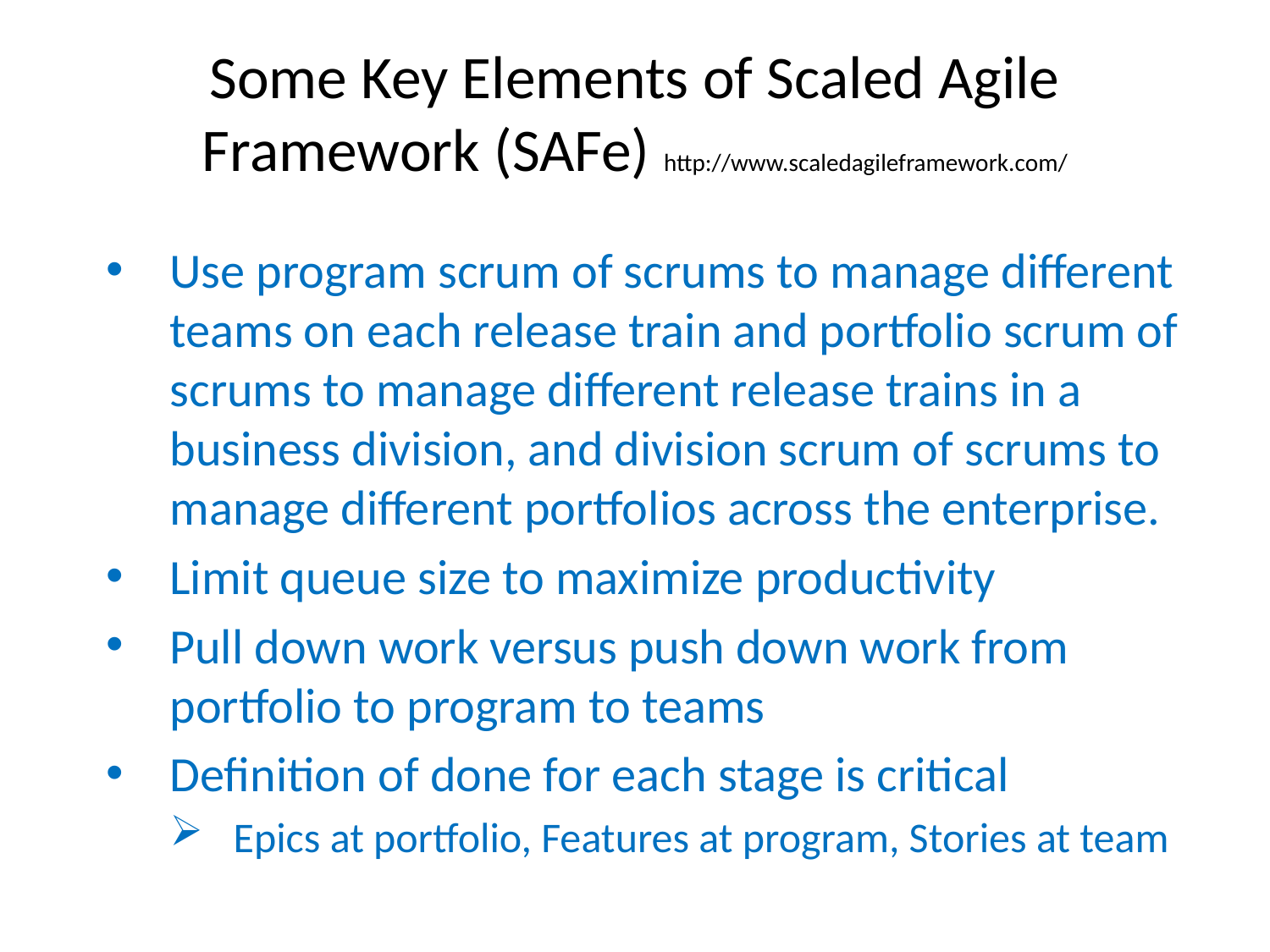

# Some Key Elements of Scaled Agile Framework (SAFe) http://www.scaledagileframework.com/
Use program scrum of scrums to manage different teams on each release train and portfolio scrum of scrums to manage different release trains in a business division, and division scrum of scrums to manage different portfolios across the enterprise.
Limit queue size to maximize productivity
Pull down work versus push down work from portfolio to program to teams
Definition of done for each stage is critical
Epics at portfolio, Features at program, Stories at team